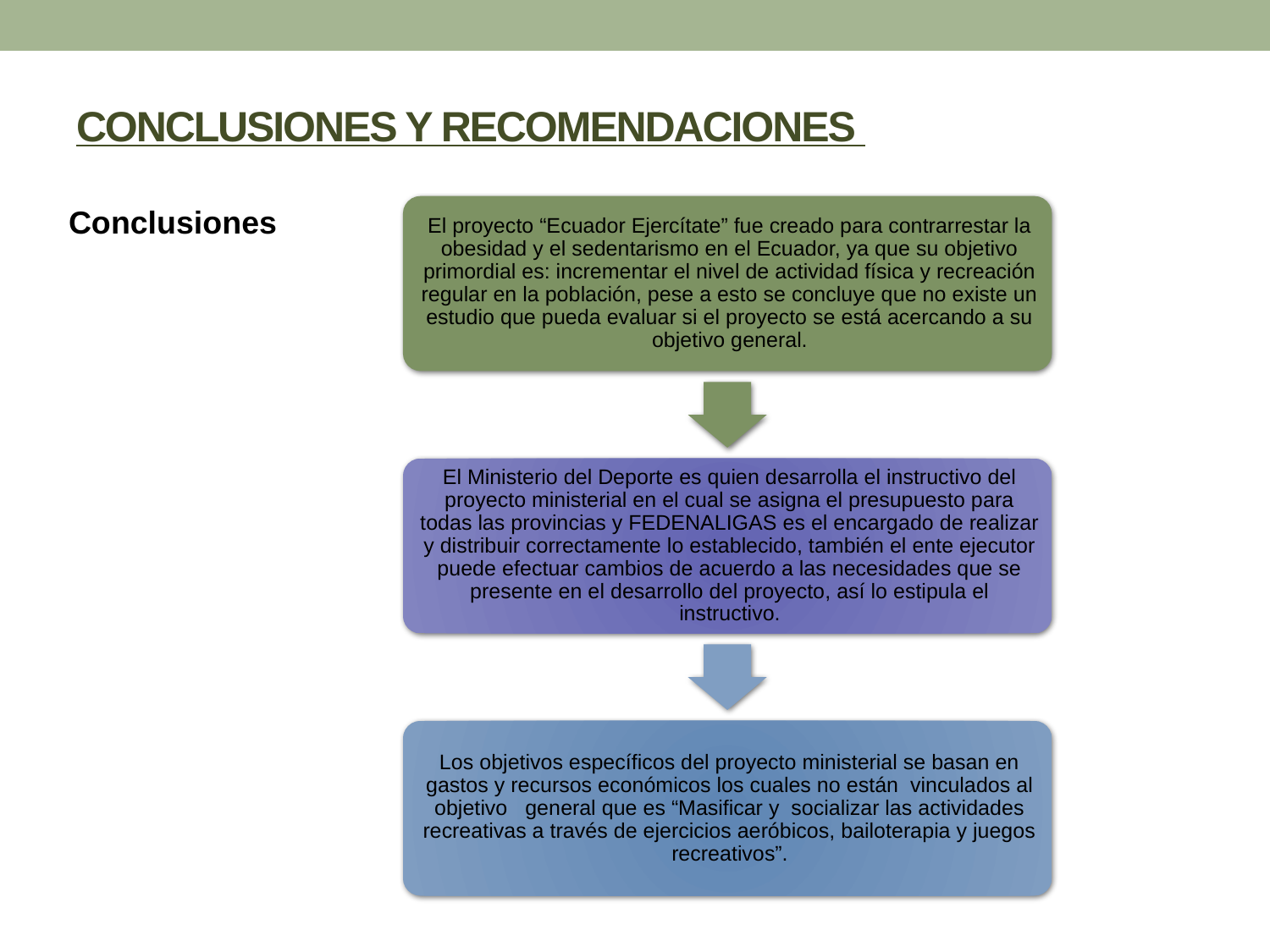

# CONCLUSIONES Y RECOMENDACIONES
Conclusiones
El proyecto “Ecuador Ejercítate” fue creado para contrarrestar la obesidad y el sedentarismo en el Ecuador, ya que su objetivo primordial es: incrementar el nivel de actividad física y recreación regular en la población, pese a esto se concluye que no existe un estudio que pueda evaluar si el proyecto se está acercando a su objetivo general.

El Ministerio del Deporte es quien desarrolla el instructivo del proyecto ministerial en el cual se asigna el presupuesto para todas las provincias y FEDENALIGAS es el encargado de realizar y distribuir correctamente lo establecido, también el ente ejecutor puede efectuar cambios de acuerdo a las necesidades que se presente en el desarrollo del proyecto, así lo estipula el instructivo.

Los objetivos específicos del proyecto ministerial se basan en gastos y recursos económicos los cuales no están  vinculados al objetivo   general que es “Masificar y  socializar las actividades recreativas a través de ejercicios aeróbicos, bailoterapia y juegos recreativos”.